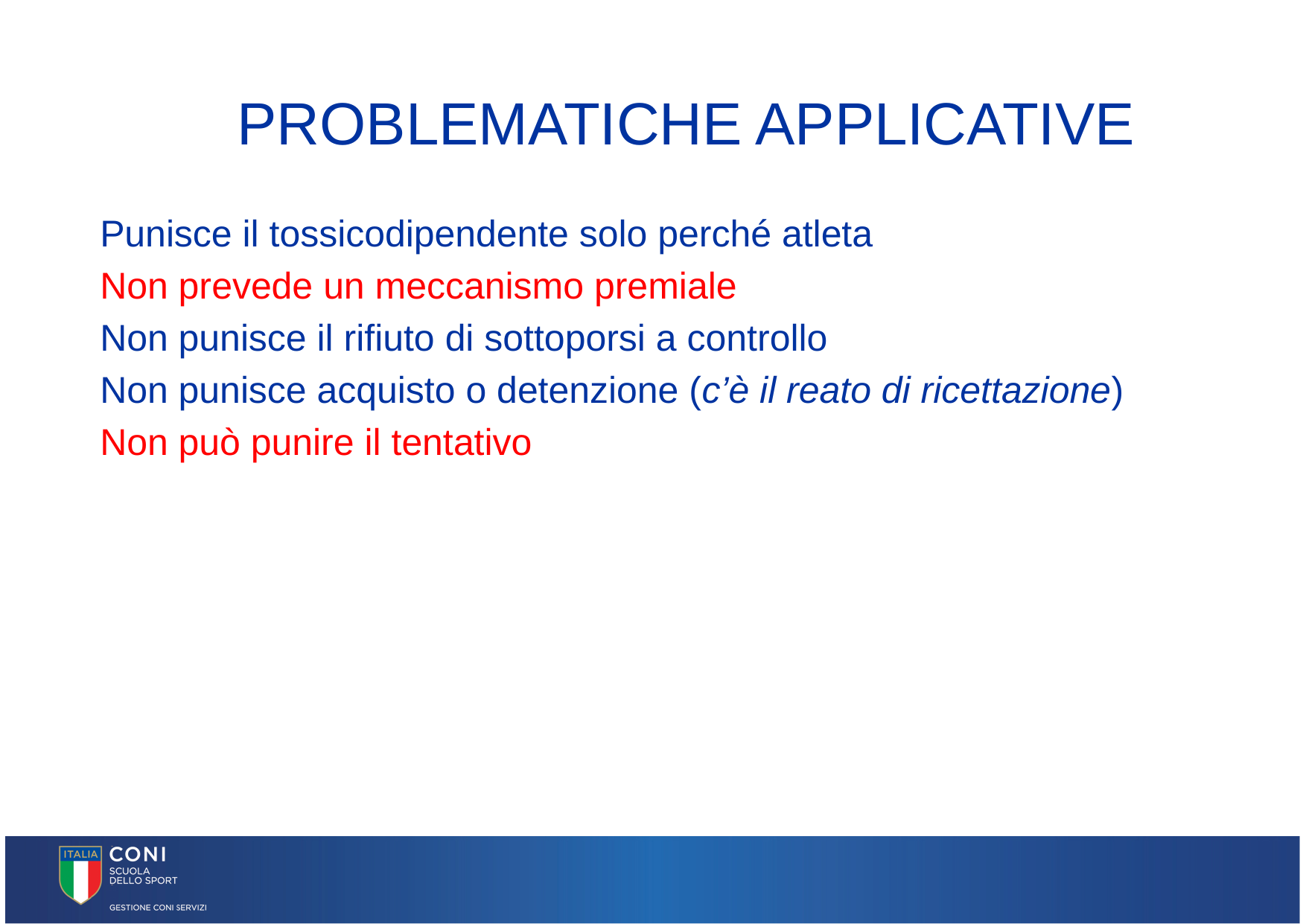

# PROBLEMATICHE APPLICATIVE
Punisce il tossicodipendente solo perché atleta
Non prevede un meccanismo premiale
Non punisce il rifiuto di sottoporsi a controllo
Non punisce acquisto o detenzione (c’è il reato di ricettazione)
Non può punire il tentativo